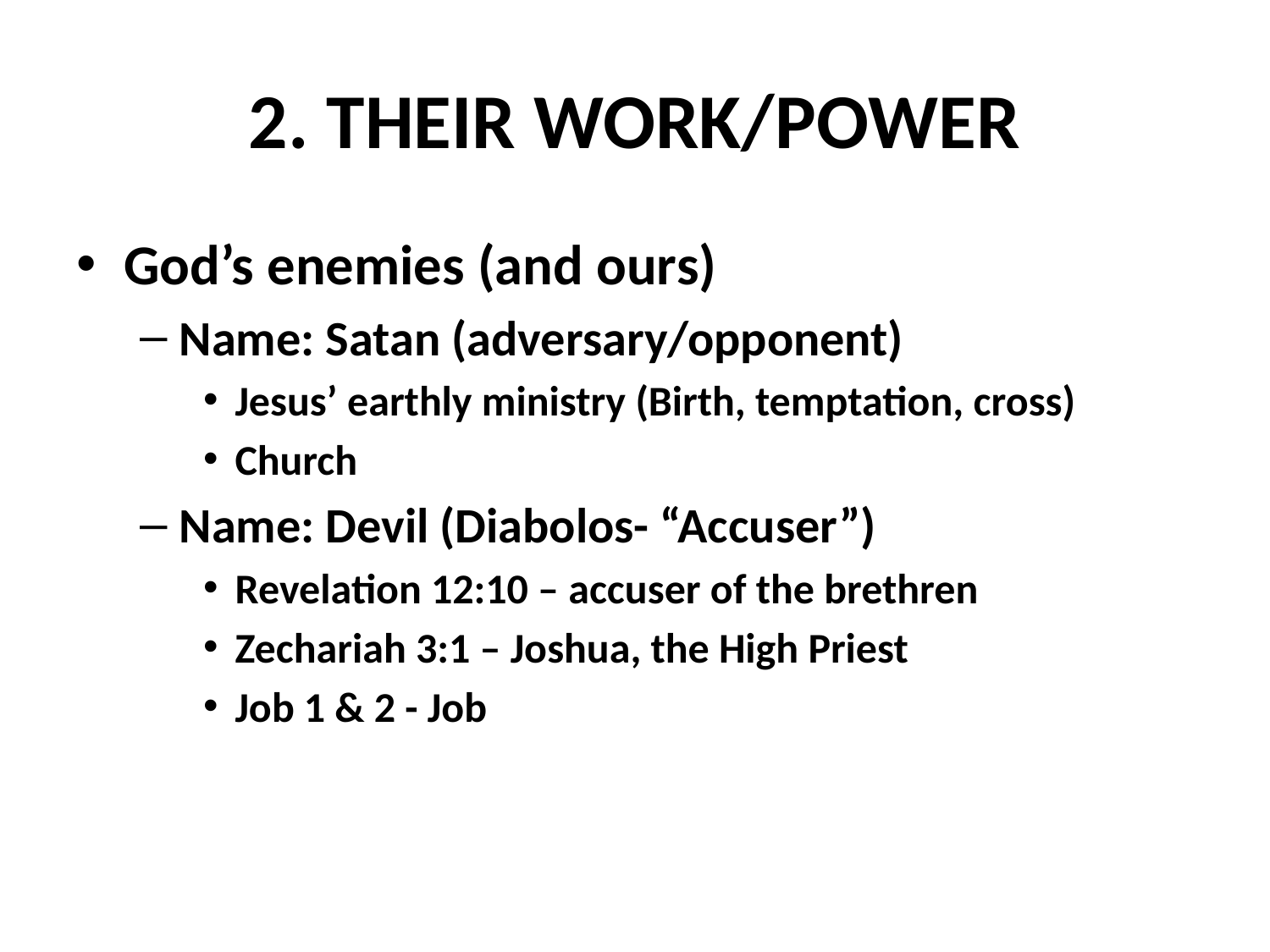

# 2. THEIR WORK/POWER
God’s enemies (and ours)
Name: Satan (adversary/opponent)
Jesus’ earthly ministry (Birth, temptation, cross)
Church
Name: Devil (Diabolos- “Accuser”)
Revelation 12:10 – accuser of the brethren
Zechariah 3:1 – Joshua, the High Priest
Job 1 & 2 - Job